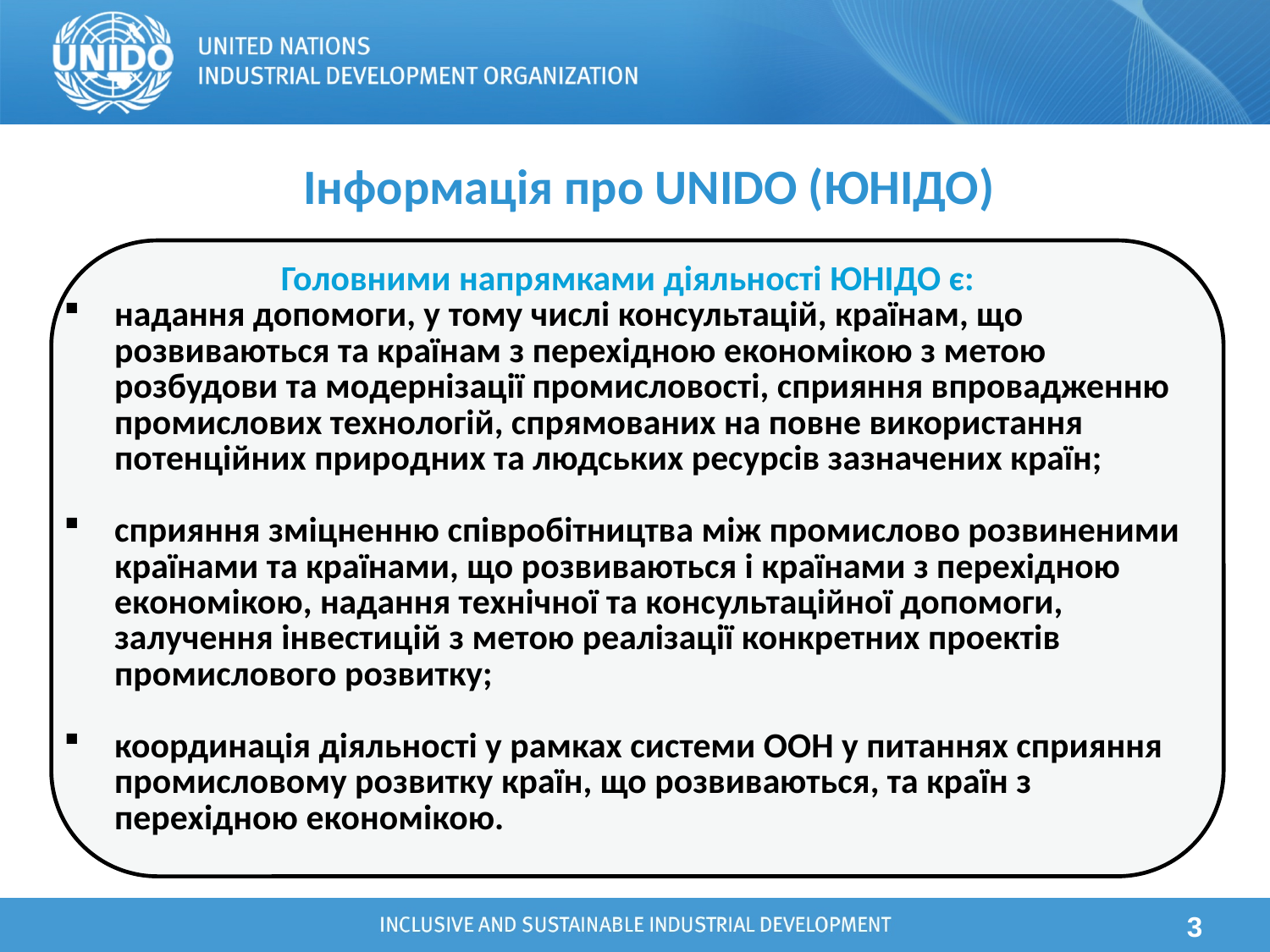

Інформація про UNIDO (ЮНІДО)

                           Головними напрямками діяльності ЮНІДО є:
надання допомоги, у тому числі консультацій, країнам, що розвиваються та країнам з перехідною економікою з метою розбудови та модернізації промисловості, сприяння впровадженню промислових технологій, спрямованих на повне використання потенційних природних та людських ресурсів зазначених країн;

сприяння зміцненню співробітництва між промислово розвиненими країнами та країнами, що розвиваються і країнами з перехідною економікою, надання технічної та консультаційної допомоги, залучення інвестицій з метою реалізації конкретних проектів промислового розвитку;

координація діяльності у рамках системи ООН у питаннях сприяння промисловому розвитку країн, що розвиваються, та країн з перехідною економікою.

3